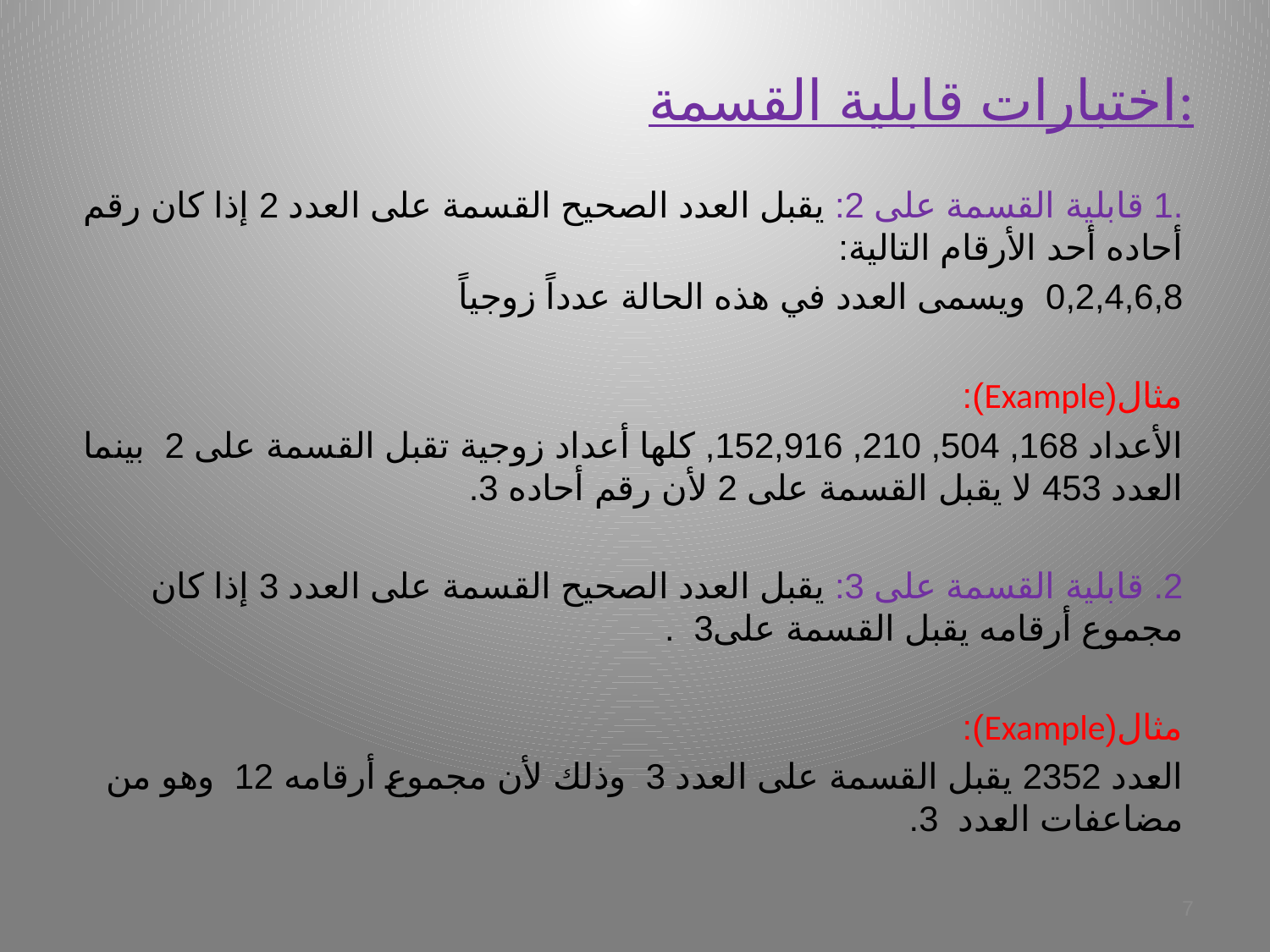

# اختبارات قابلية القسمة:

.1 قابلية القسمة على 2: يقبل العدد الصحيح القسمة على العدد 2 إذا كان رقم أحاده أحد الأرقام التالية:
0,2,4,6,8  ويسمى العدد في هذه الحالة عدداً زوجياً

مثال(Example):
الأعداد 168, 504, 210, 152,916, كلها أعداد زوجية تقبل القسمة على 2  بينما العدد 453 لا يقبل القسمة على 2 لأن رقم أحاده 3.

2. قابلية القسمة على 3: يقبل العدد الصحيح القسمة على العدد 3 إذا كان مجموع أرقامه يقبل القسمة على3  .

مثال(Example):
العدد 2352 يقبل القسمة على العدد 3  وذلك لأن مجموع أرقامه 12  وهو من مضاعفات العدد  3.

7